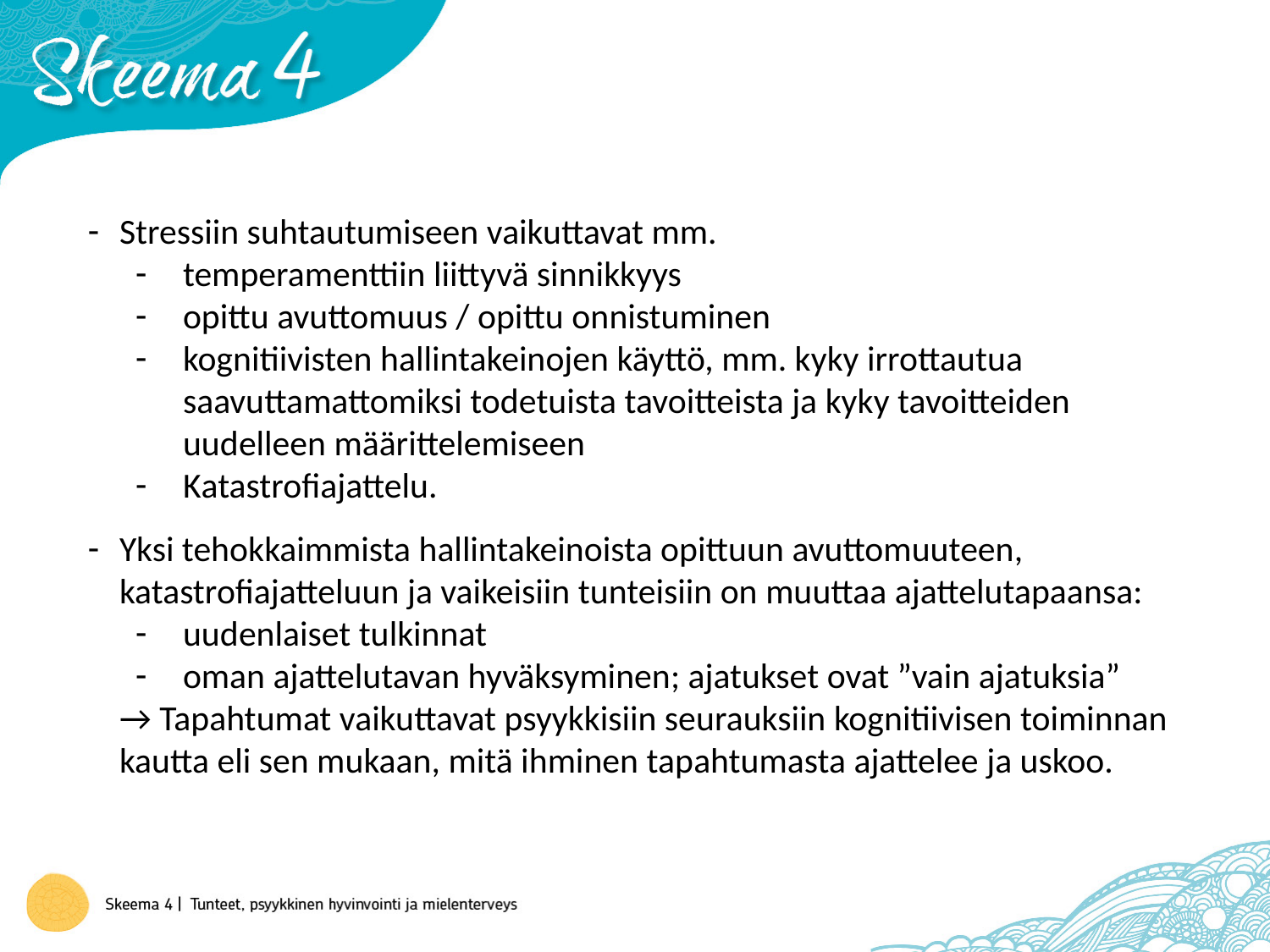

Stressiin suhtautumiseen vaikuttavat mm.
temperamenttiin liittyvä sinnikkyys
opittu avuttomuus / opittu onnistuminen
kognitiivisten hallintakeinojen käyttö, mm. kyky irrottautua saavuttamattomiksi todetuista tavoitteista ja kyky tavoitteiden uudelleen määrittelemiseen
Katastrofiajattelu.
Yksi tehokkaimmista hallintakeinoista opittuun avuttomuuteen, katastrofiajatteluun ja vaikeisiin tunteisiin on muuttaa ajattelutapaansa:
uudenlaiset tulkinnat
oman ajattelutavan hyväksyminen; ajatukset ovat ”vain ajatuksia”
→ Tapahtumat vaikuttavat psyykkisiin seurauksiin kognitiivisen toiminnan kautta eli sen mukaan, mitä ihminen tapahtumasta ajattelee ja uskoo.